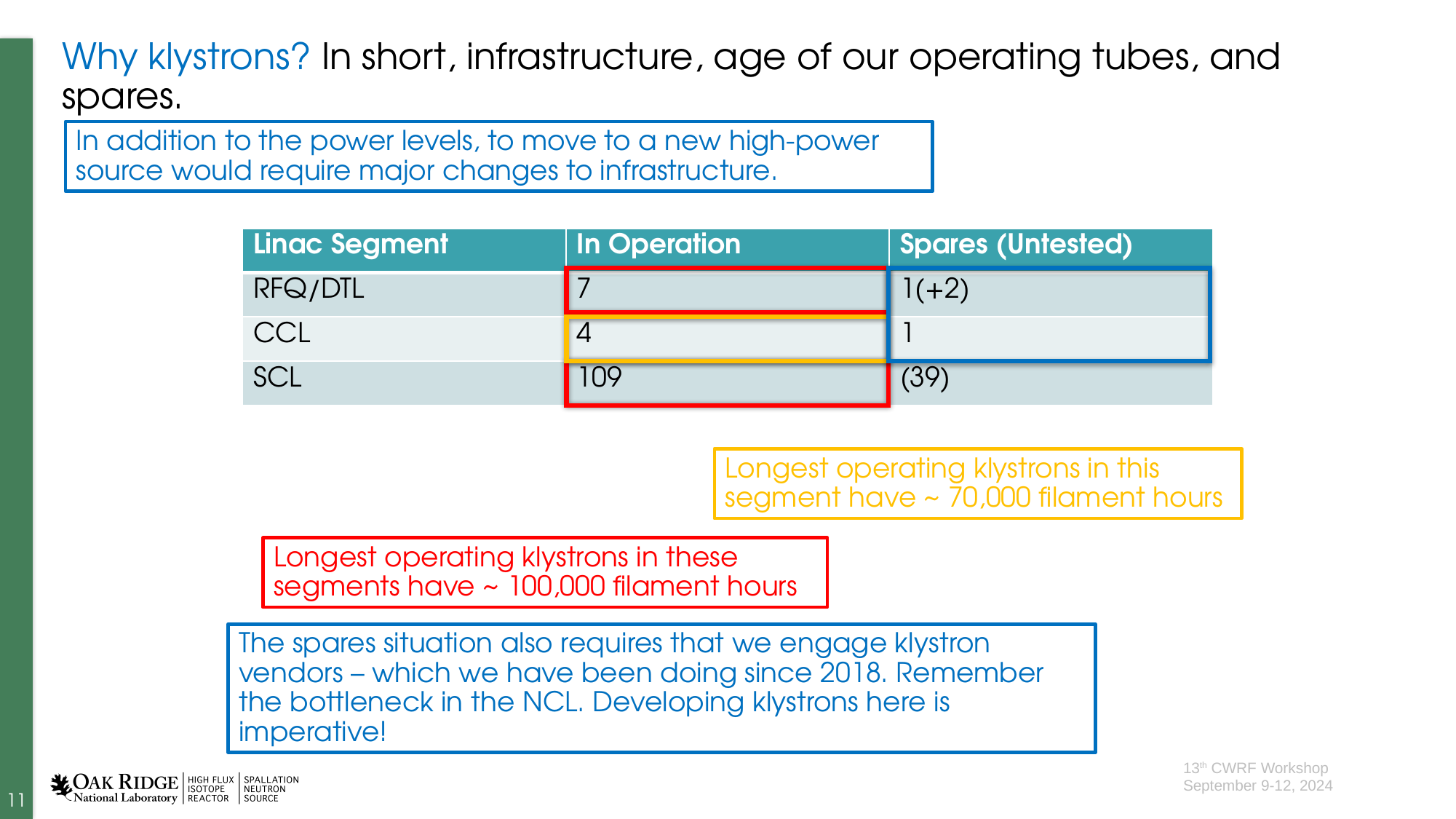

# Why klystrons? In short, infrastructure, age of our operating tubes, and spares.
In addition to the power levels, to move to a new high-power source would require major changes to infrastructure.
| Linac Segment | In Operation | Spares (Untested) |
| --- | --- | --- |
| RFQ/DTL | 7 | 1(+2) |
| CCL | 4 | 1 |
| SCL | 109 | (39) |

Longest operating klystrons in this segment have ~ 70,000 filament hours
Longest operating klystrons in these segments have ~ 100,000 filament hours
The spares situation also requires that we engage klystron vendors – which we have been doing since 2018. Remember the bottleneck in the NCL. Developing klystrons here is imperative!